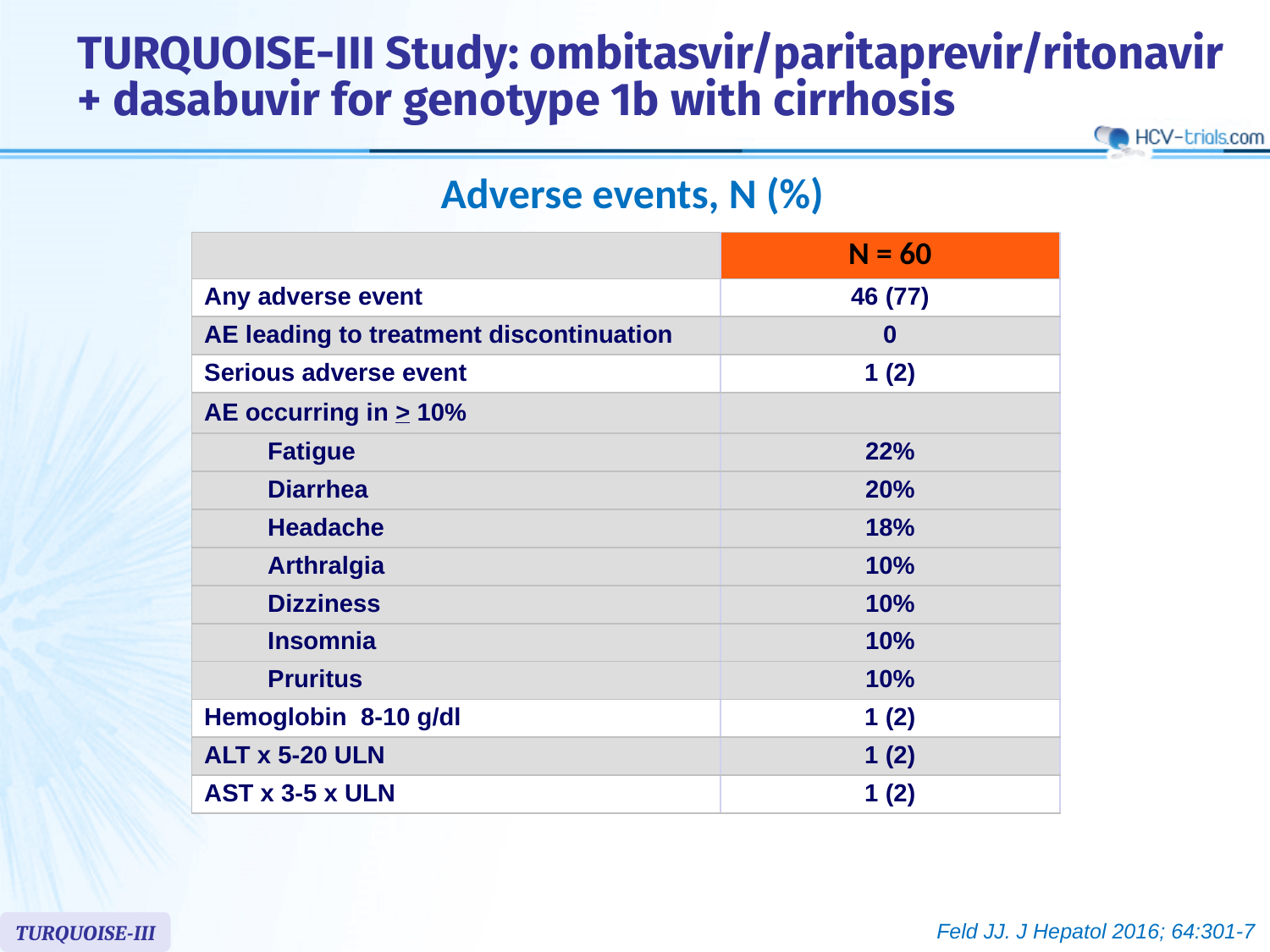

# TURQUOISE-III Study: ombitasvir/paritaprevir/ritonavir + dasabuvir for genotype 1b with cirrhosis
Adverse events, N (%)
|  | N = 60 |
| --- | --- |
| Any adverse event | 46 (77) |
| AE leading to treatment discontinuation | 0 |
| Serious adverse event | 1 (2) |
| AE occurring in > 10% |  |
| Fatigue | 22% |
| Diarrhea | 20% |
| Headache | 18% |
| Arthralgia | 10% |
| Dizziness | 10% |
| Insomnia | 10% |
| Pruritus | 10% |
| Hemoglobin 8-10 g/dl | 1 (2) |
| ALT x 5-20 ULN | 1 (2) |
| AST x 3-5 x ULN | 1 (2) |
Feld JJ. J Hepatol 2016; 64:301-7
TURQUOISE-III